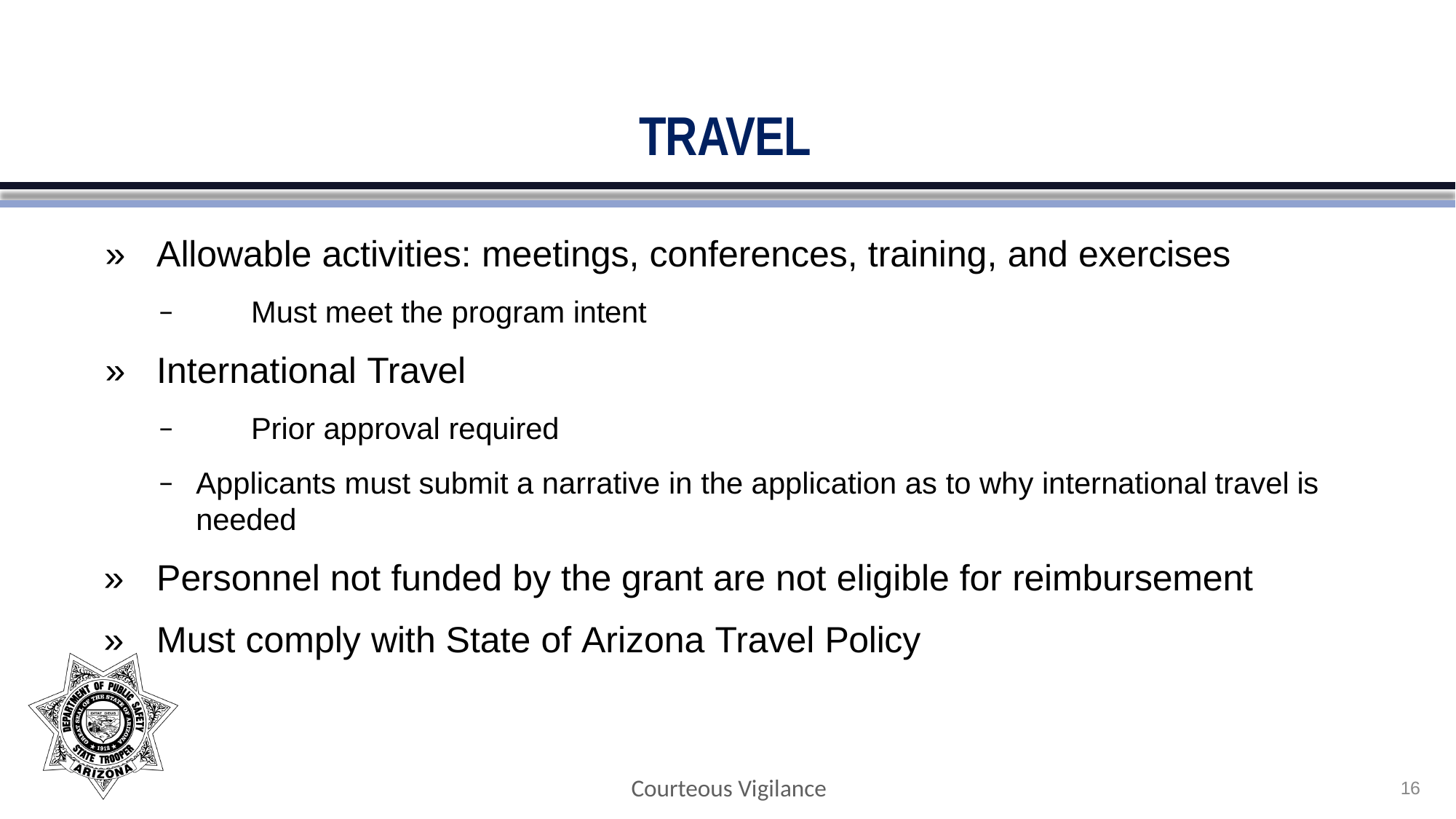

# TRAVEL
»	Allowable activities: meetings, conferences, training, and exercises
−	Must meet the program intent
»	International Travel
−	Prior approval required
−	Applicants must submit a narrative in the application as to why international travel is needed
»	Personnel not funded by the grant are not eligible for reimbursement
»	Must comply with State of Arizona Travel Policy
Courteous Vigilance
16